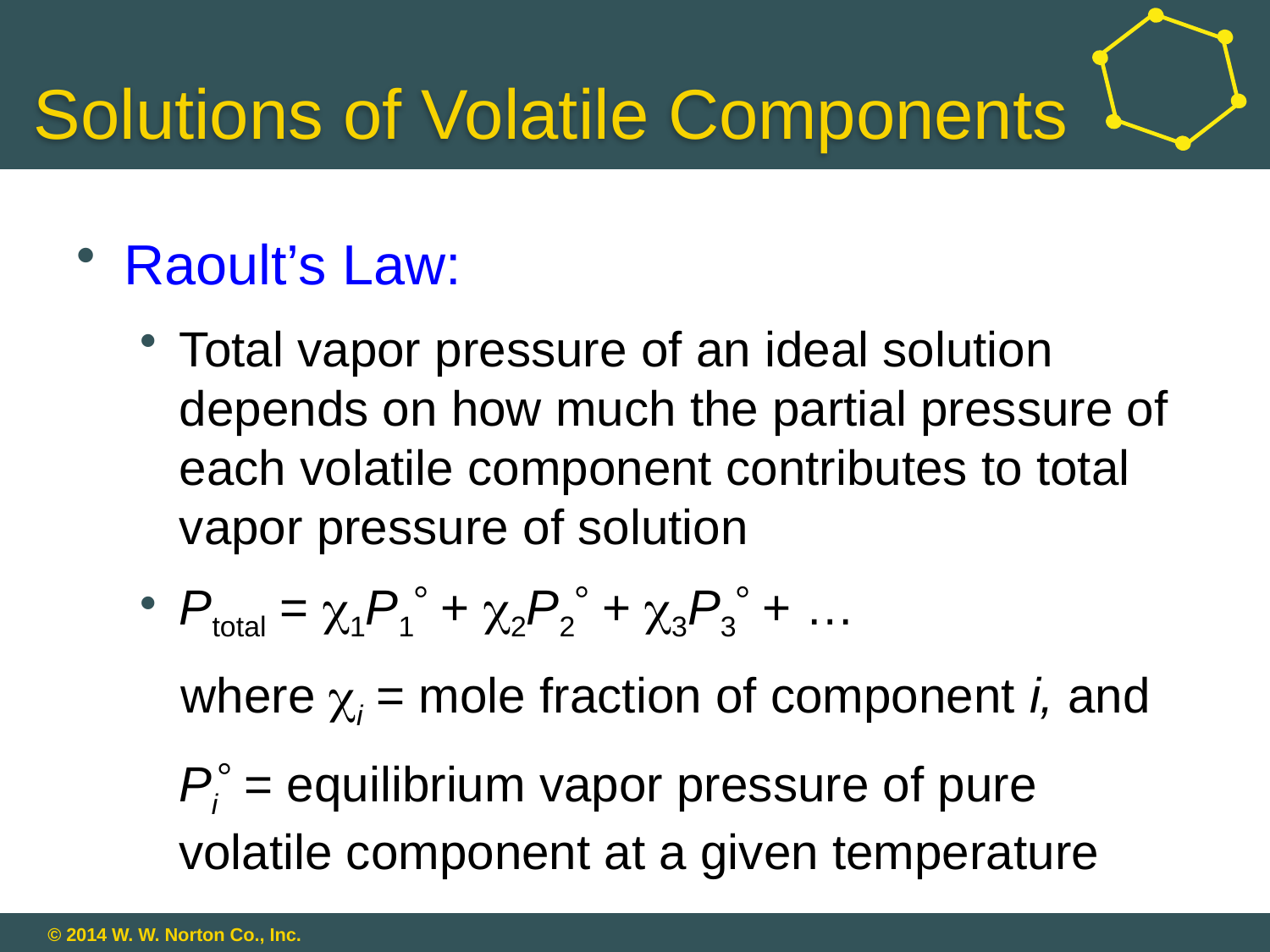

# Solutions of Volatile Components
Raoult’s Law:
Total vapor pressure of an ideal solution depends on how much the partial pressure of each volatile component contributes to total vapor pressure of solution
Ptotal = χ1P1° + χ2P2° + χ3P3° + …
   where χi = mole fraction of component i, and
Pi° = equilibrium vapor pressure of pure    volatile component at a given temperature